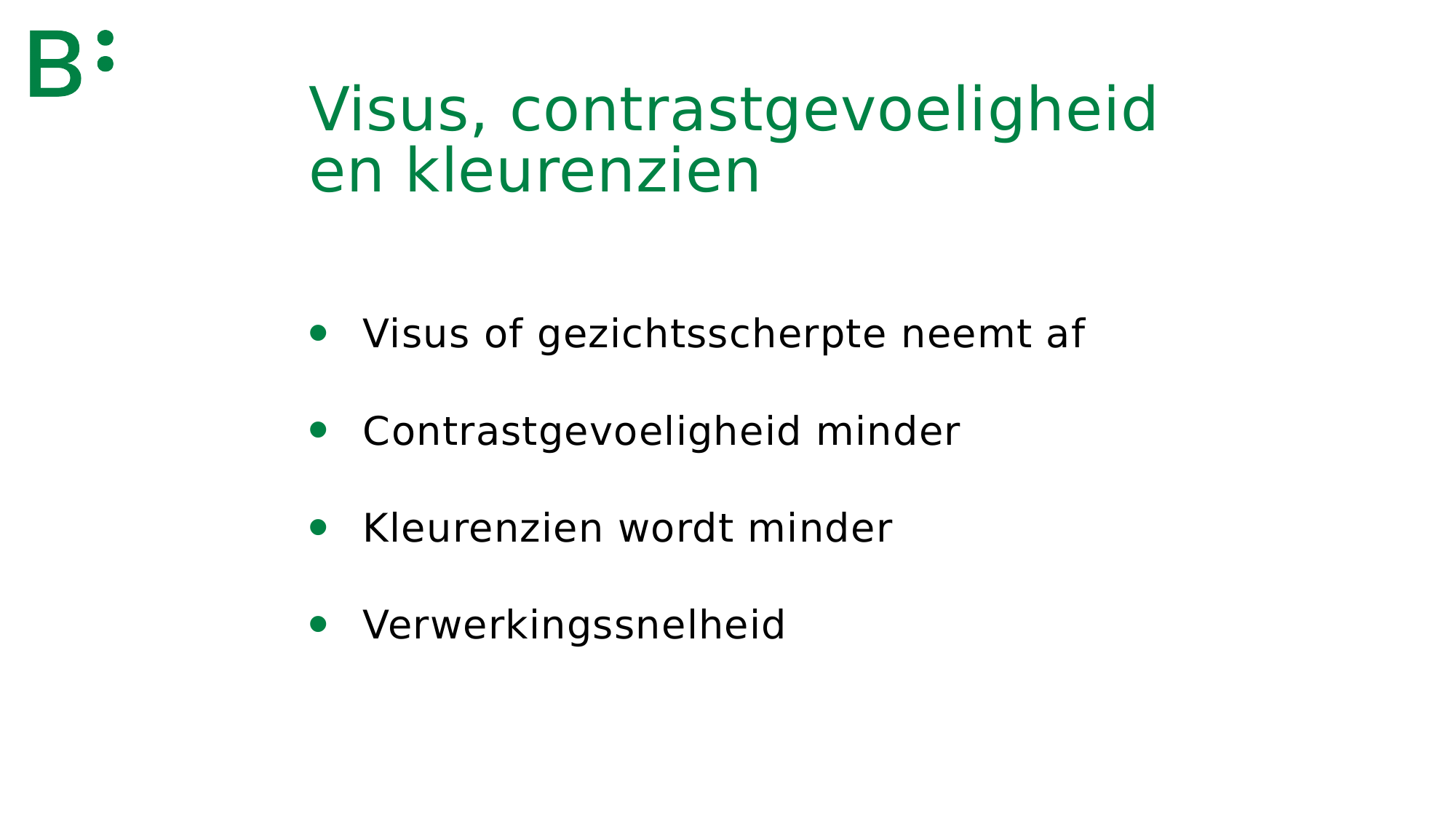

Visus, contrastgevoeligheid
en kleurenzien
Visus of gezichtsscherpte neemt af
Contrastgevoeligheid minder
Kleurenzien wordt minder
Verwerkingssnelheid